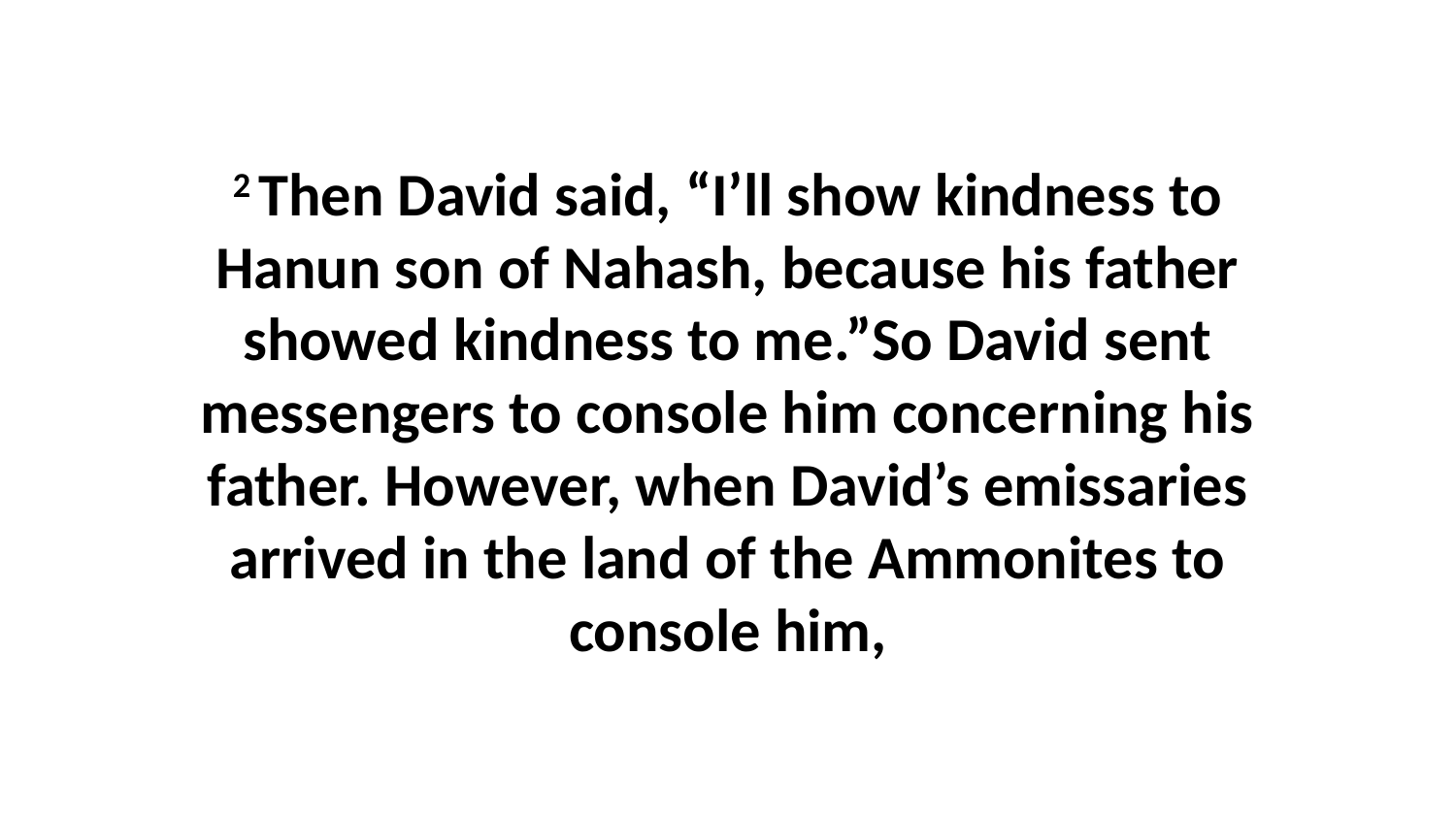

2 Then David said, “I’ll show kindness to Hanun son of Nahash, because his father showed kindness to me.”So David sent messengers to console him concerning his father. However, when David’s emissaries arrived in the land of the Ammonites to console him,